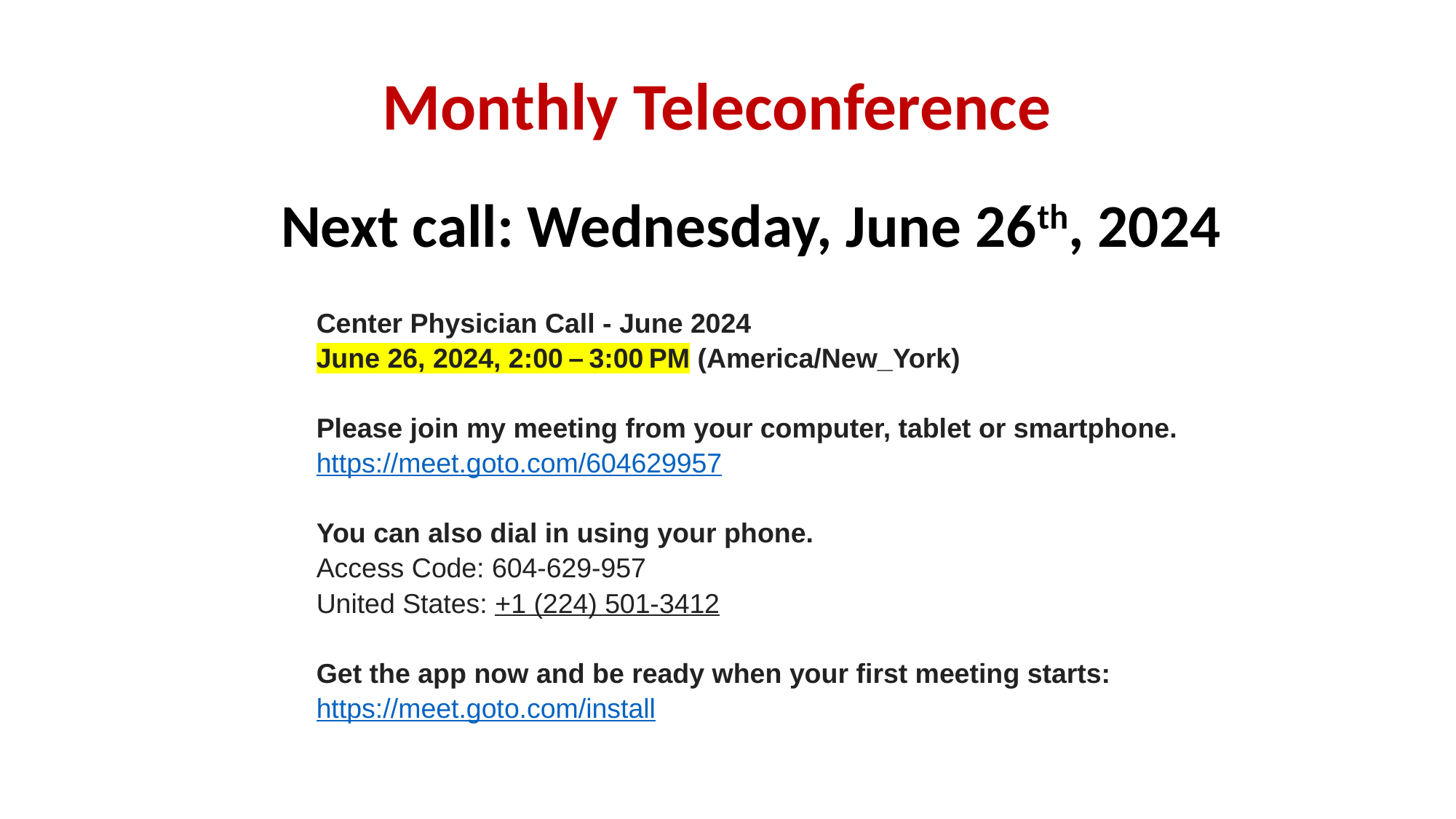

# Monthly Teleconference
Next call: Wednesday, June 26th, 2024
Center Physician Call - June 2024
June 26, 2024, 2:00 – 3:00 PM (America/New_York)
Please join my meeting from your computer, tablet or smartphone.
https://meet.goto.com/604629957
You can also dial in using your phone.
Access Code: 604-629-957
United States: +1 (224) 501-3412
Get the app now and be ready when your first meeting starts:
https://meet.goto.com/install